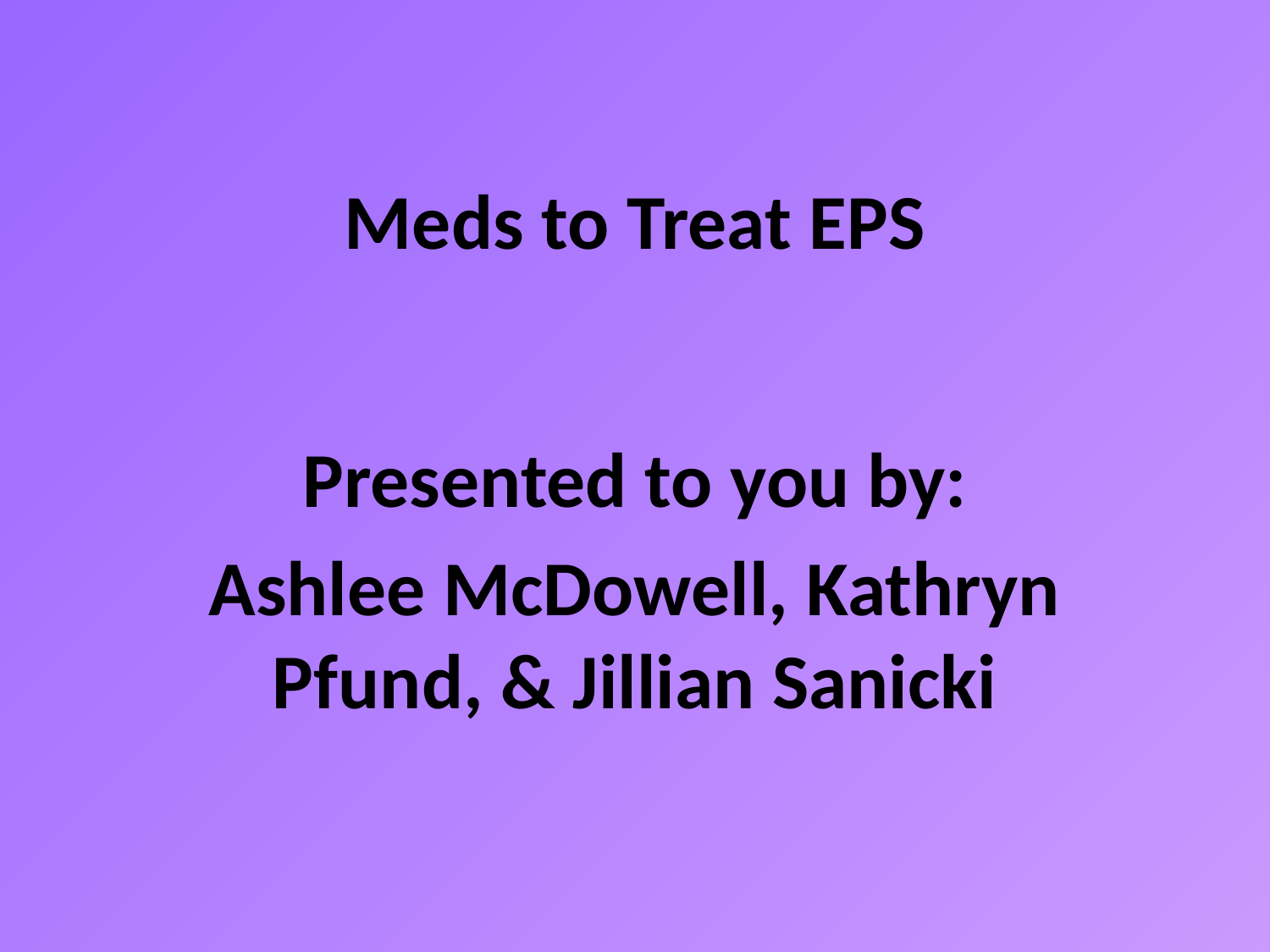

# Meds to Treat EPS
Presented to you by:
Ashlee McDowell, Kathryn Pfund, & Jillian Sanicki